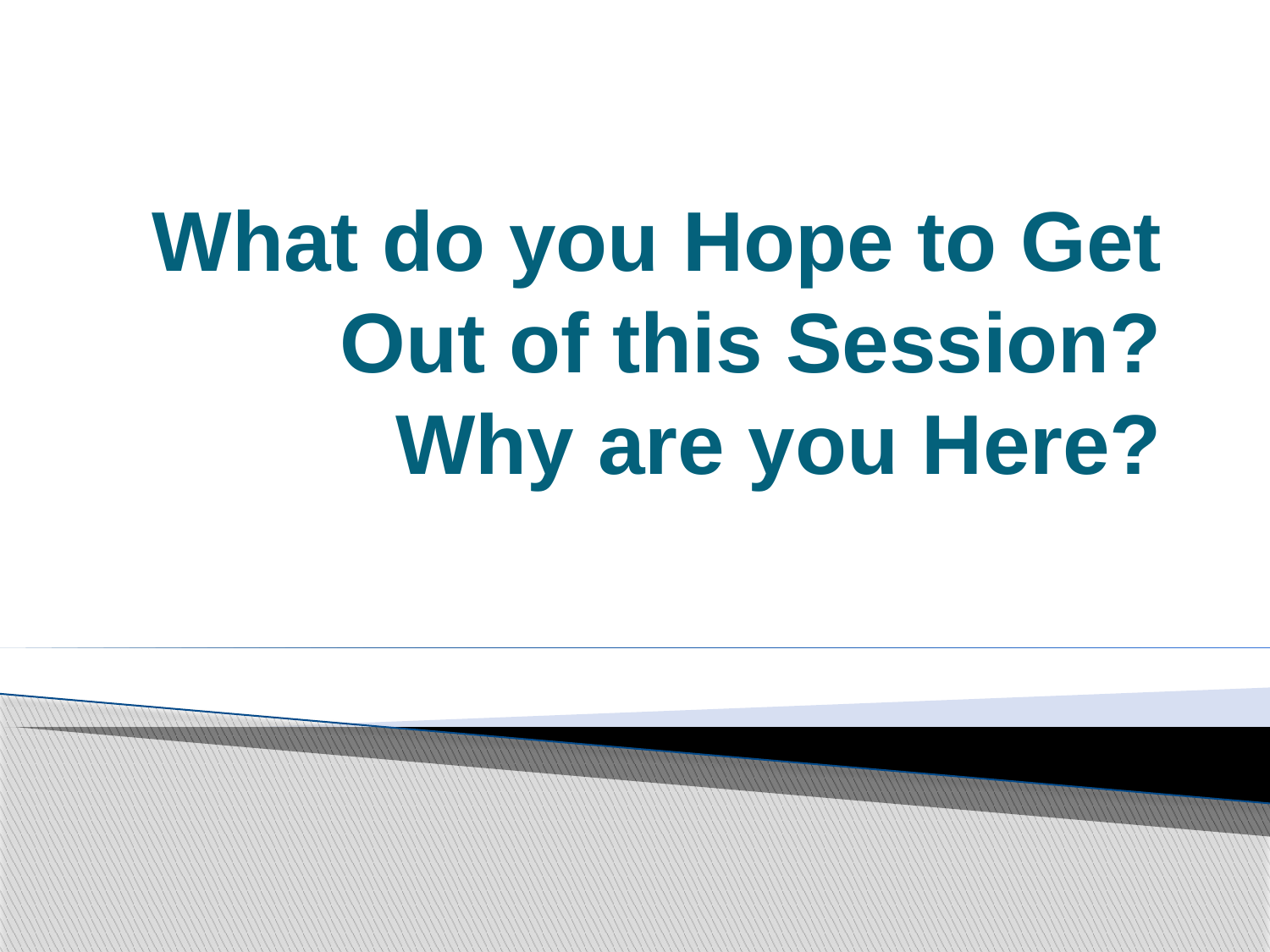

# What do you Hope to Get Out of this Session? Why are you Here?